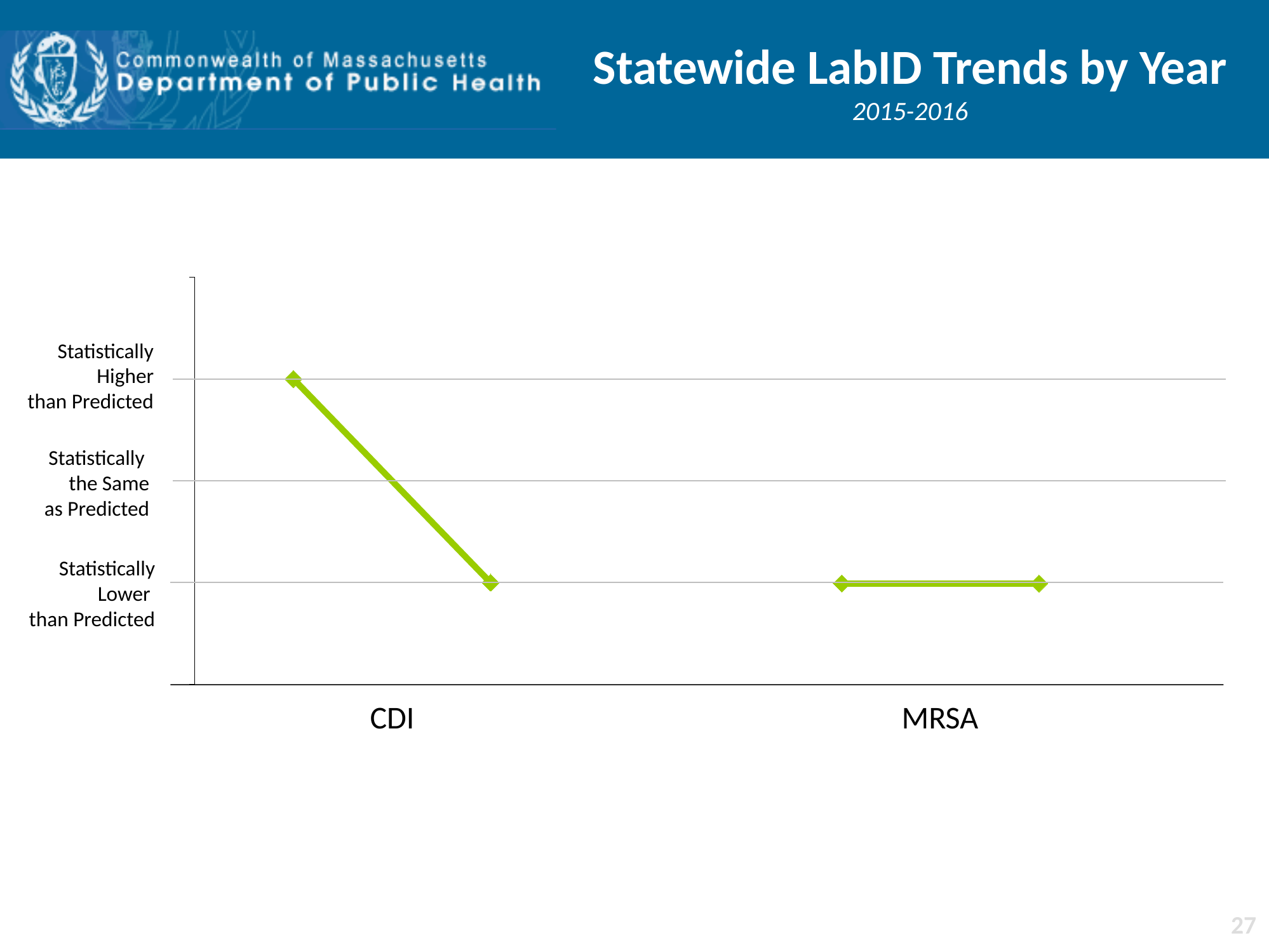

Statewide LabID Trends by Year
2015-2016

### Chart

| Category |  |
|---|---|
| 2015 | 3.0 |
| 2016 | 1.0 |

### Chart

| Category |  |  |
|---|---|---|
Statistically Higher
than Predicted
Statistically
the Same
as Predicted
Statistically Lower
than Predicted

CDI
MRSA
27